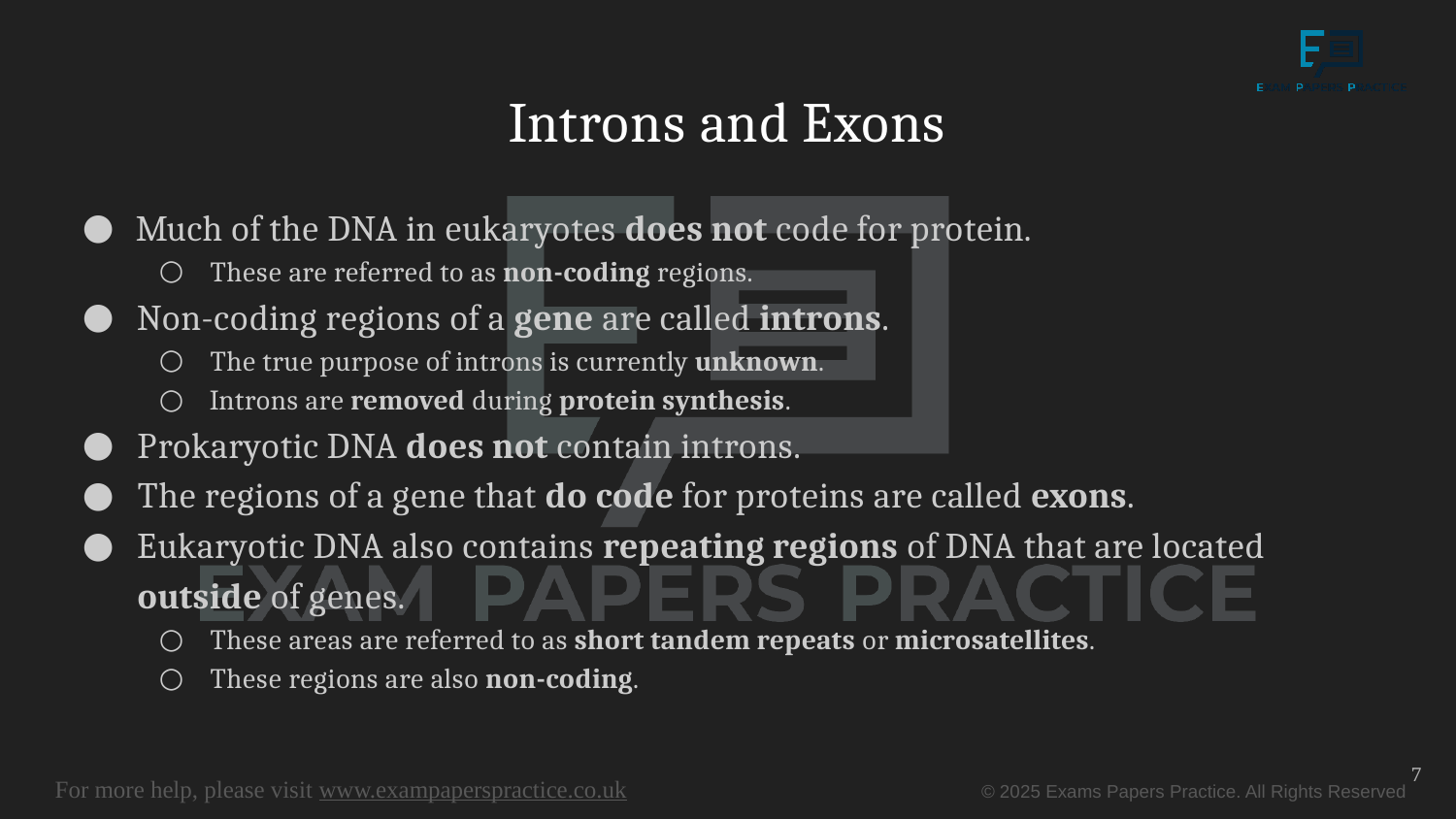

# Introns and Exons

Much of the DNA in eukaryotes does not code for protein.
These are referred to as non-coding regions.
Non-coding regions of a gene are called introns.
The true purpose of introns is currently unknown.
Introns are removed during protein synthesis.
Prokaryotic DNA does not contain introns.
The regions of a gene that do code for proteins are called exons.
Eukaryotic DNA also contains repeating regions of DNA that are located outside of genes.
These areas are referred to as short tandem repeats or microsatellites.
These regions are also non-coding.
7